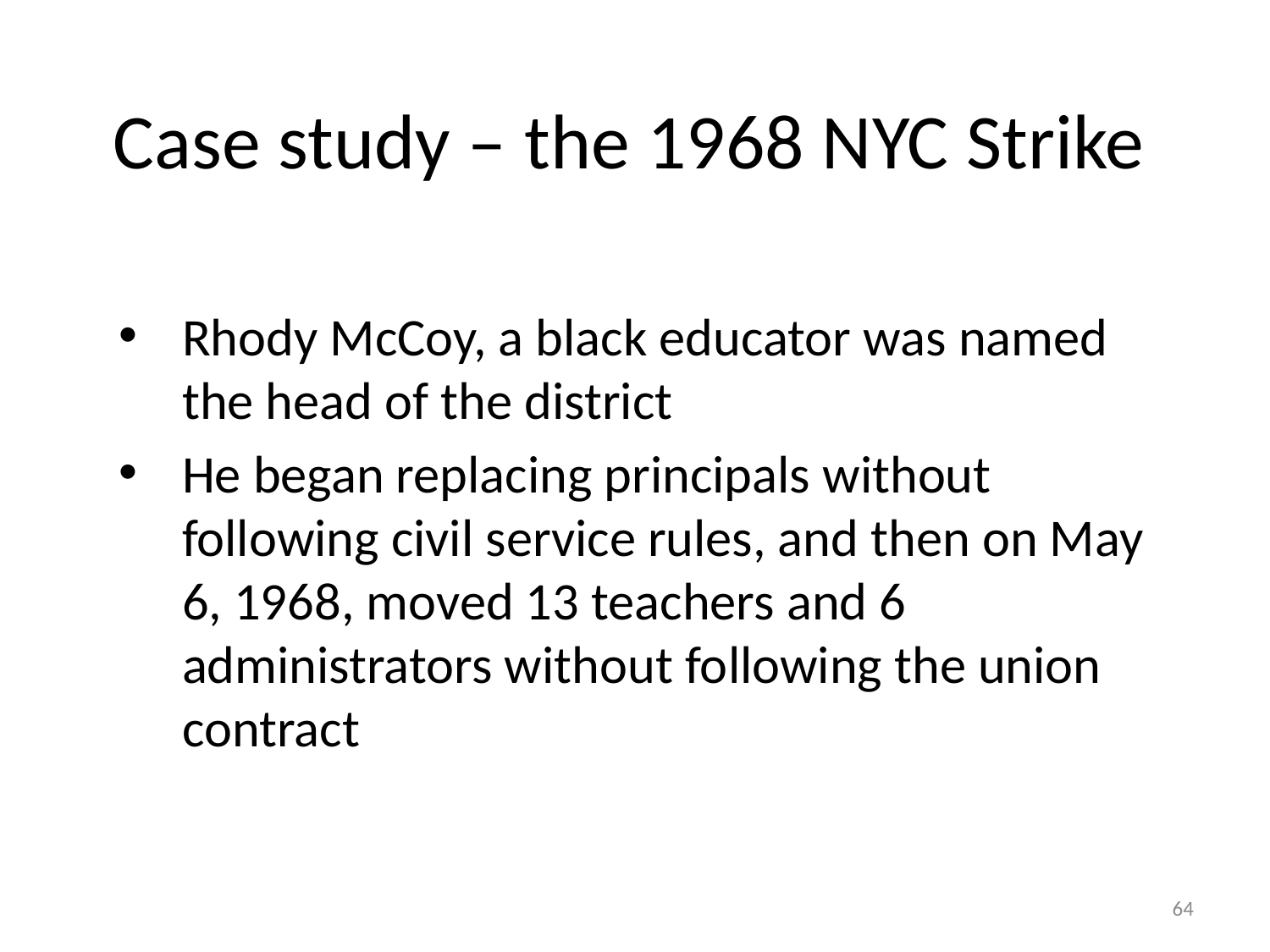

# Case study – the 1968 NYC Strike
Rhody McCoy, a black educator was named the head of the district
He began replacing principals without following civil service rules, and then on May 6, 1968, moved 13 teachers and 6 administrators without following the union contract

64